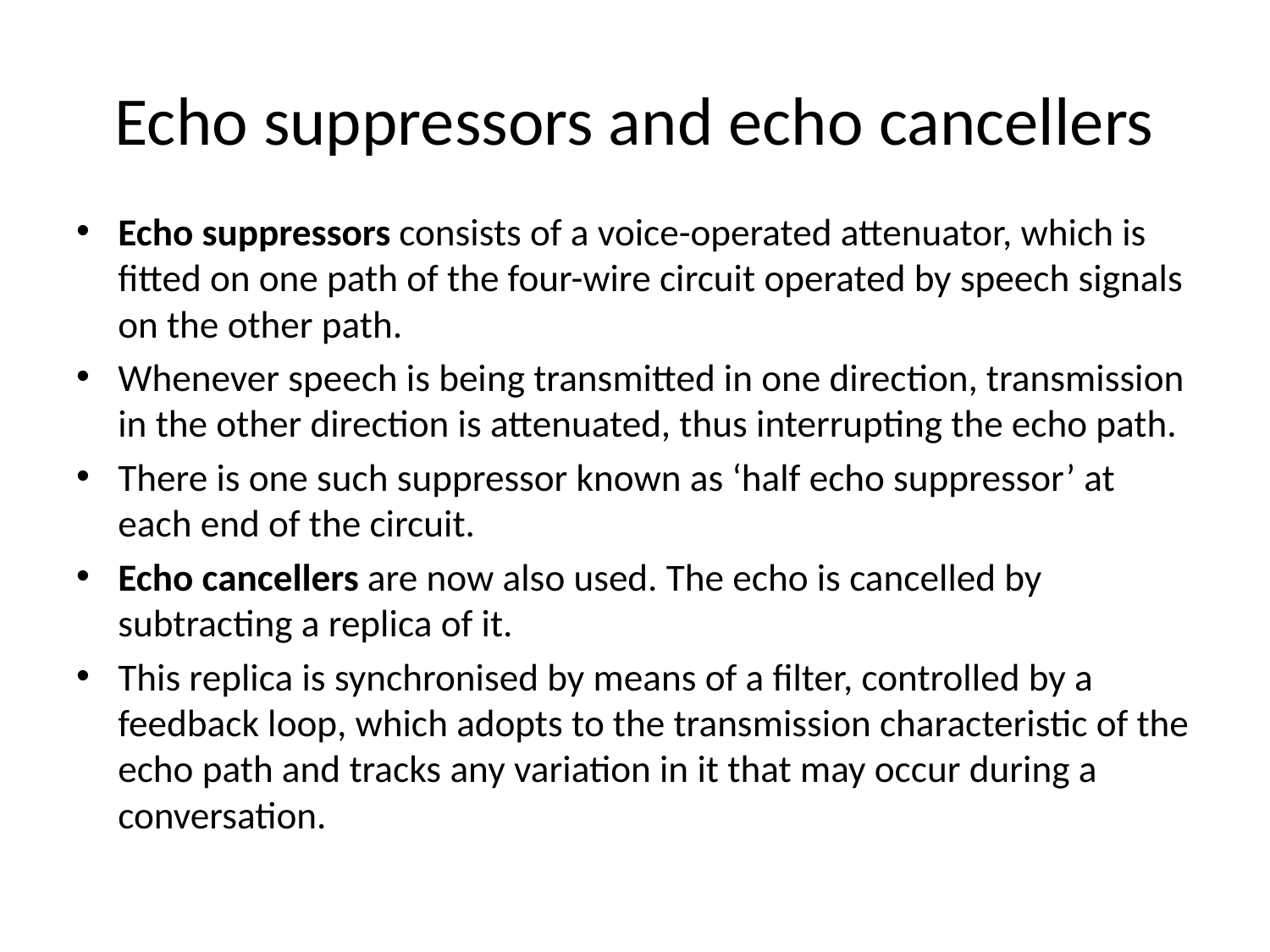

# Echo suppressors and echo cancellers
Echo suppressors consists of a voice-operated attenuator, which is fitted on one path of the four-wire circuit operated by speech signals on the other path.
Whenever speech is being transmitted in one direction, transmission in the other direction is attenuated, thus interrupting the echo path.
There is one such suppressor known as ‘half echo suppressor’ at each end of the circuit.
Echo cancellers are now also used. The echo is cancelled by subtracting a replica of it.
This replica is synchronised by means of a filter, controlled by a feedback loop, which adopts to the transmission characteristic of the echo path and tracks any variation in it that may occur during a conversation.